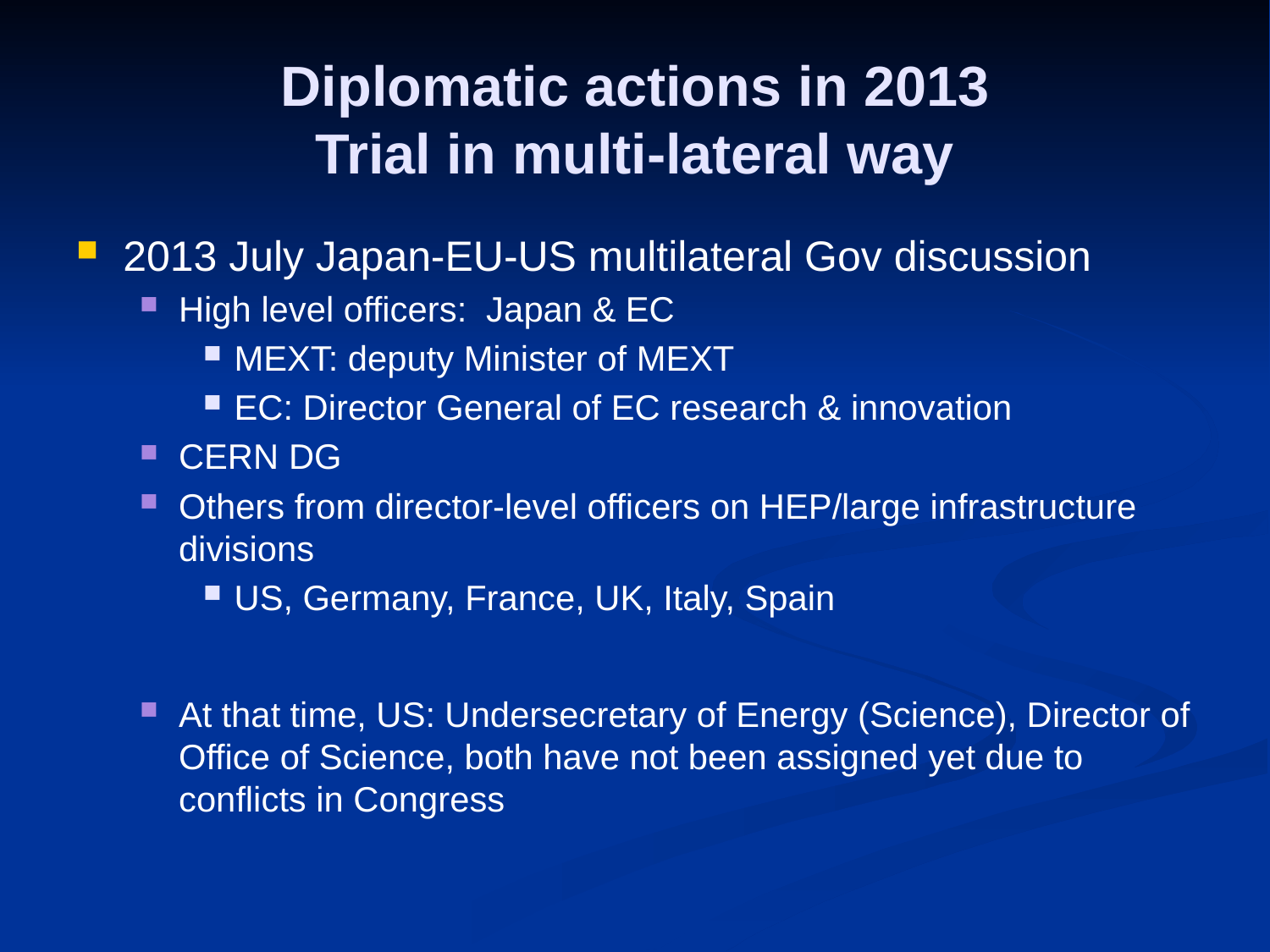

# Diplomatic actions in 2013 Trial in multi-lateral way
2013 July Japan-EU-US multilateral Gov discussion
High level officers:  Japan & EC
MEXT: deputy Minister of MEXT
EC: Director General of EC research & innovation
CERN DG
Others from director-level officers on HEP/large infrastructure divisions
US, Germany, France, UK, Italy, Spain

At that time, US: Undersecretary of Energy (Science), Director of Office of Science, both have not been assigned yet due to conflicts in Congress